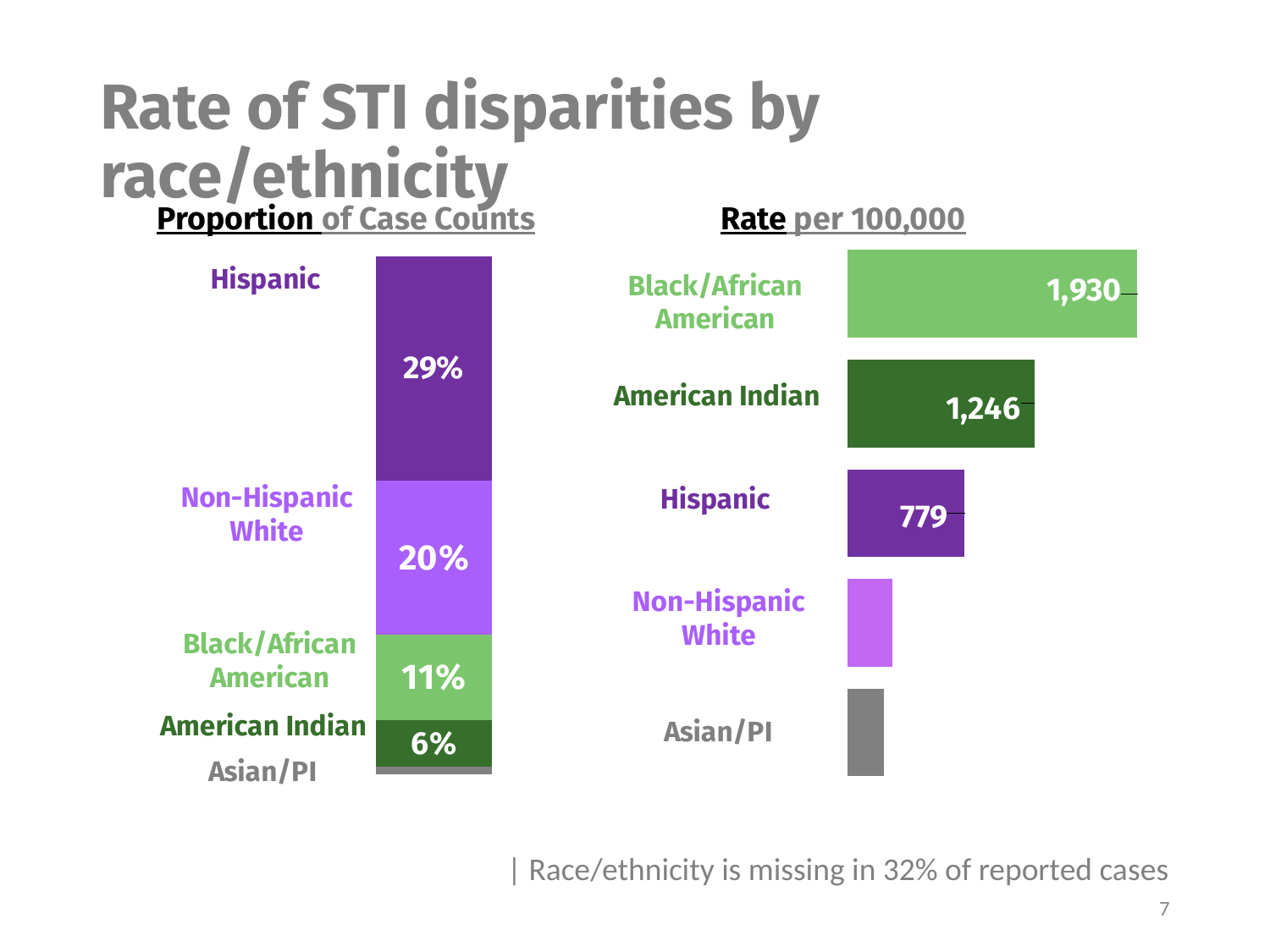

# Rate of STI disparities by race/ethnicity
Proportion of Case Counts
Rate per 100,000

### Chart

| Category |  |
|---|---|
| Asian/PI | 244.70761224475086 |
| Non-Hispanic White | 299.11714224065065 |
| Hispanic | 778.7639195824246 |
| American Indian | 1245.9757357341293 |
| Black/ African American | 1929.7343810792313 |

### Chart

| Category | Asian/NH_PI | American Indian | Black | Non-Hispanic White | Hispanic  |
|---|---|---|---|---|---|
Black/African American
Hispanic
Non-Hispanic White
| Race/ethnicity is missing in 32% of reported cases
7